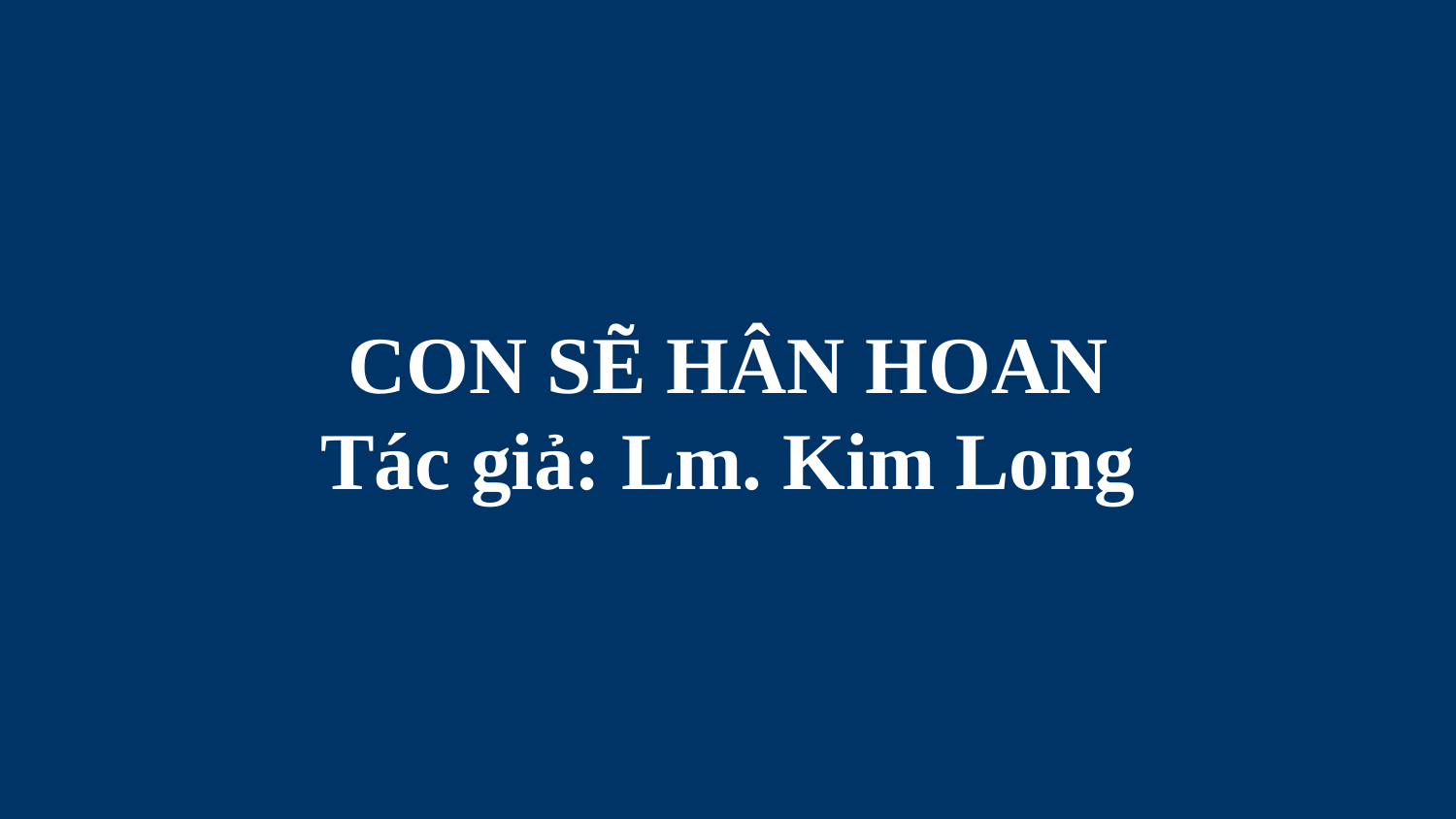

# CON SẼ HÂN HOAN Tác giả: Lm. Kim Long